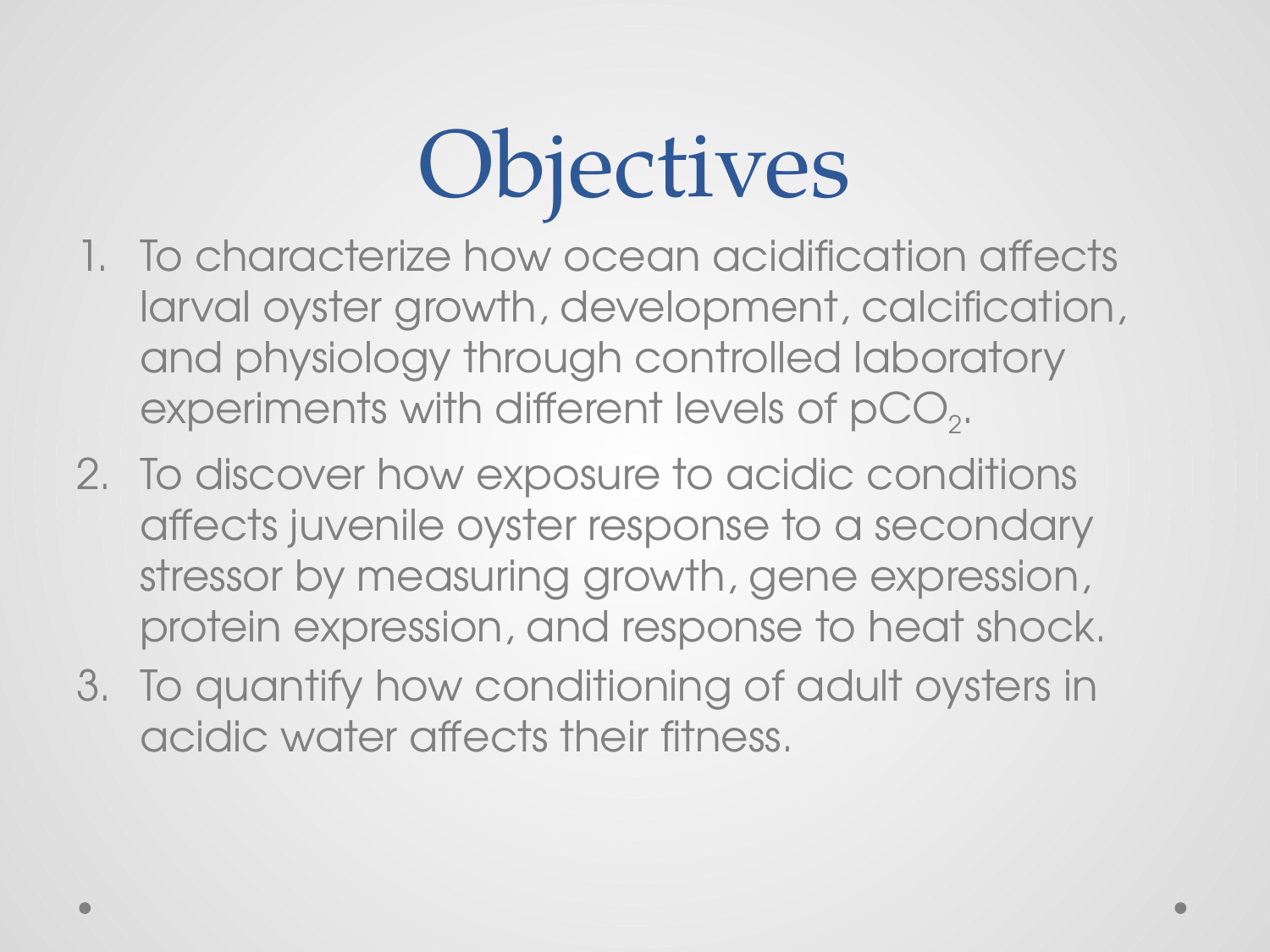

# Objectives
To characterize how ocean acidification affects larval oyster growth, development, calcification, and physiology through controlled laboratory experiments with different levels of pCO2.
To discover how exposure to acidic conditions affects juvenile oyster response to a secondary stressor by measuring growth, gene expression, protein expression, and response to heat shock.
To quantify how conditioning of adult oysters in acidic water affects their fitness.